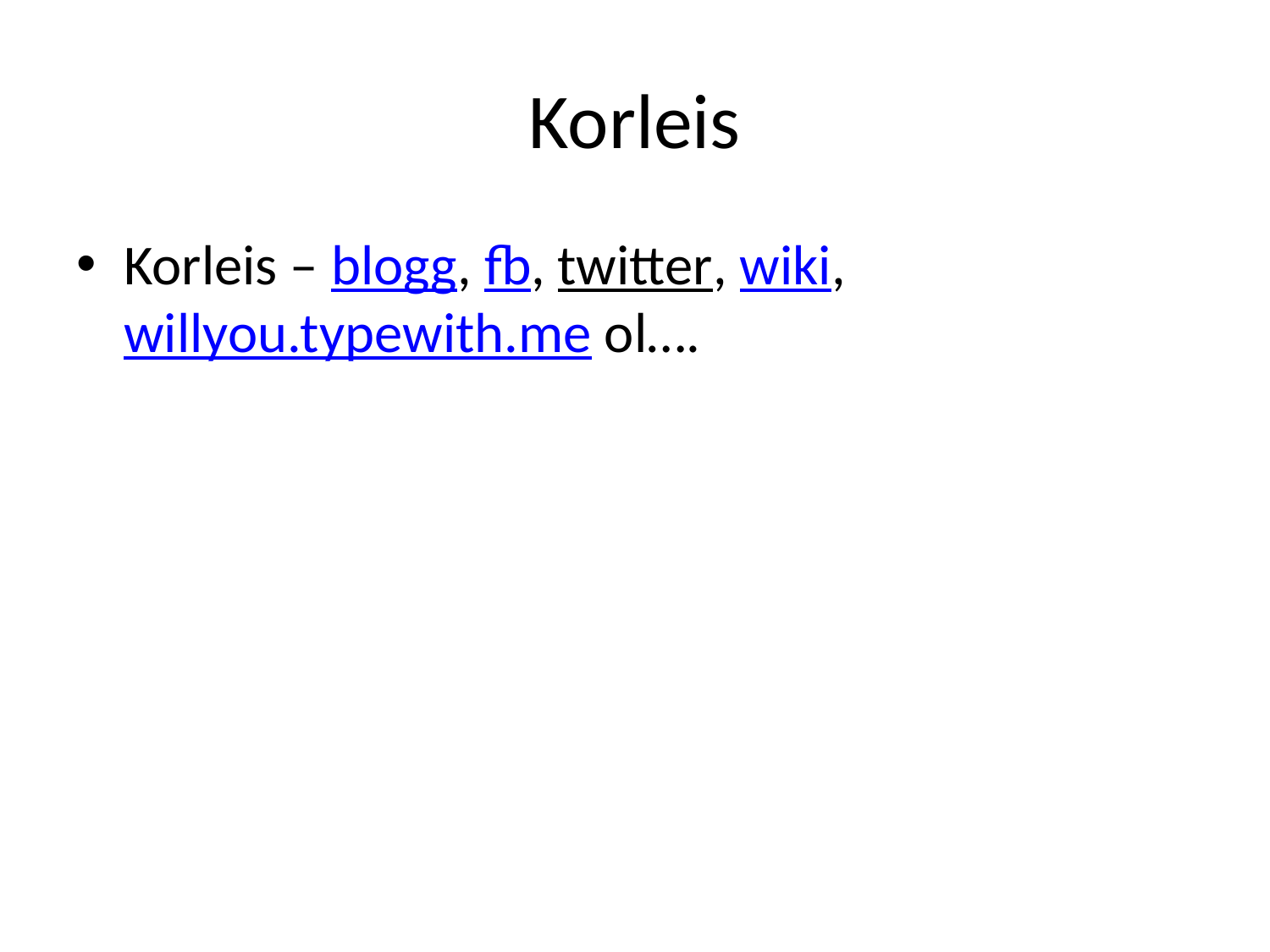

# Korleis
Korleis – blogg, fb, twitter, wiki, willyou.typewith.me ol….